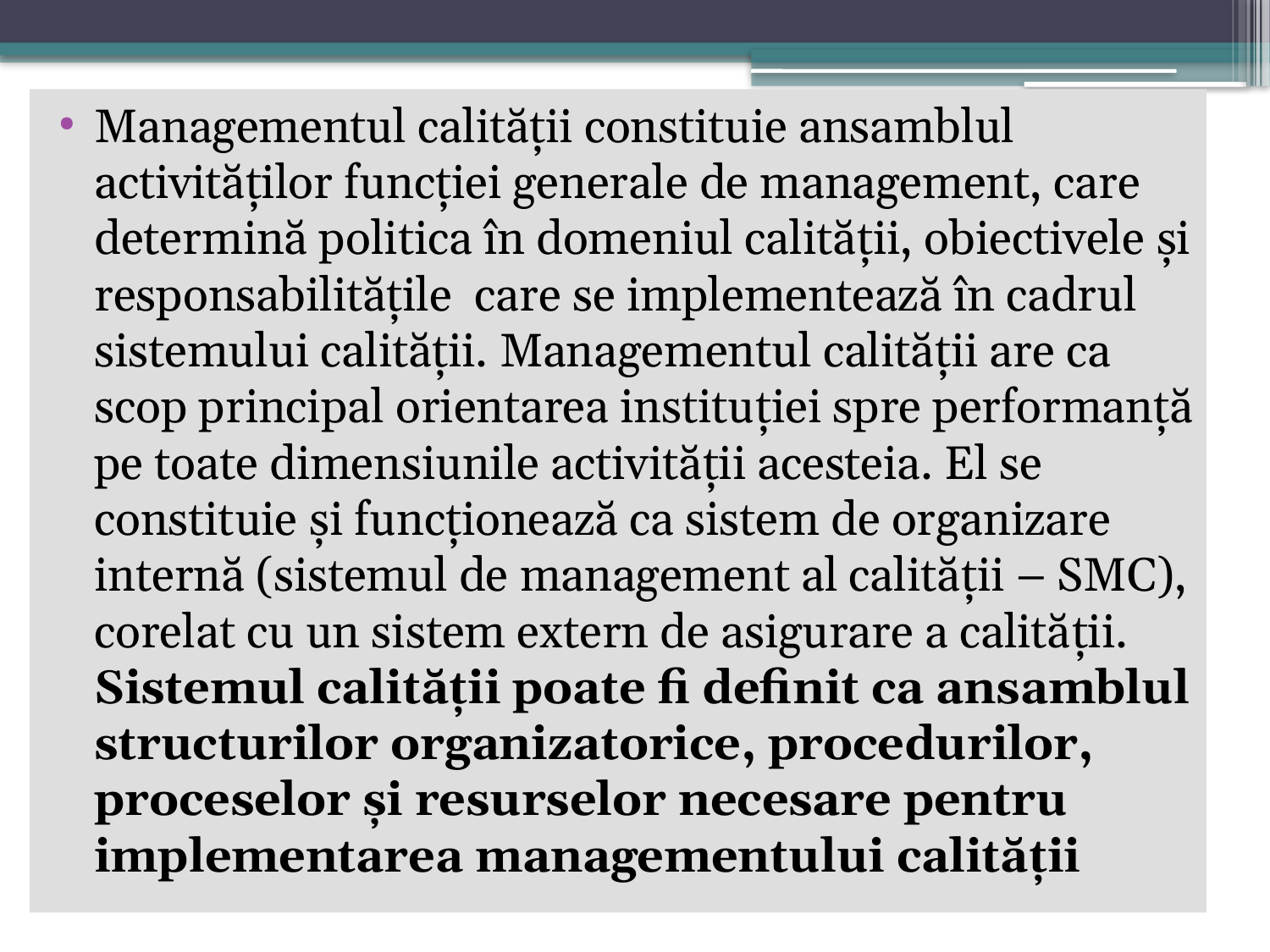

Managementul calităţii constituie ansamblul activităţilor funcţiei generale de management, care determină politica în domeniul calităţii, obiectivele şi responsabilităţile  care se implementează în cadrul sistemului calităţii. Managementul calităţii are ca scop principal orientarea instituţiei spre performanţă pe toate dimensiunile activităţii acesteia. El se constituie şi funcţionează ca sistem de organizare internă (sistemul de management al calităţii – SMC), corelat cu un sistem extern de asigurare a calităţii. Sistemul calităţii poate fi definit ca ansamblul structurilor organizatorice, procedurilor, proceselor şi resurselor necesare pentru implementarea managementului calităţii
#